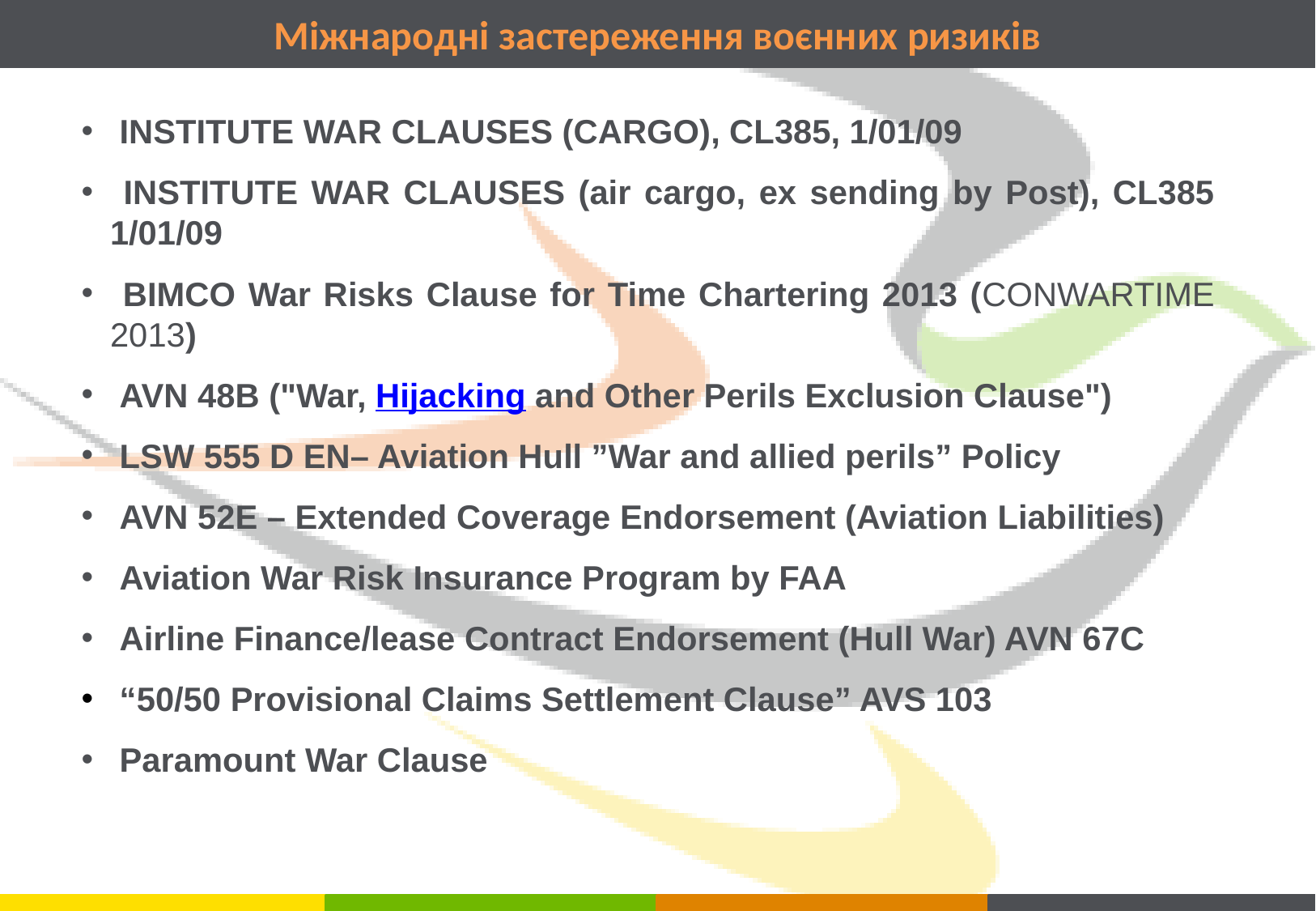

Міжнародні застереження воєнних ризиків
 INSTITUTE WAR CLAUSES (CARGO), CL385, 1/01/09
 INSTITUTE WAR CLAUSES (air cargo, ex sending by Post), CL385 1/01/09
 BIMCO War Risks Clause for Time Chartering 2013 (CONWARTIME 2013)
 AVN 48B ("War, Hijacking and Other Perils Exclusion Clause")
 LSW 555 D EN– Aviation Hull ”War and allied perils” Policy
 AVN 52E – Extended Coverage Endorsement (Aviation Liabilities)
 Aviation War Risk Insurance Program by FAA
 Airline Finance/lease Contract Endorsement (Hull War) AVN 67C
 “50/50 Provisional Claims Settlement Clause” AVS 103
 Paramount War Clause